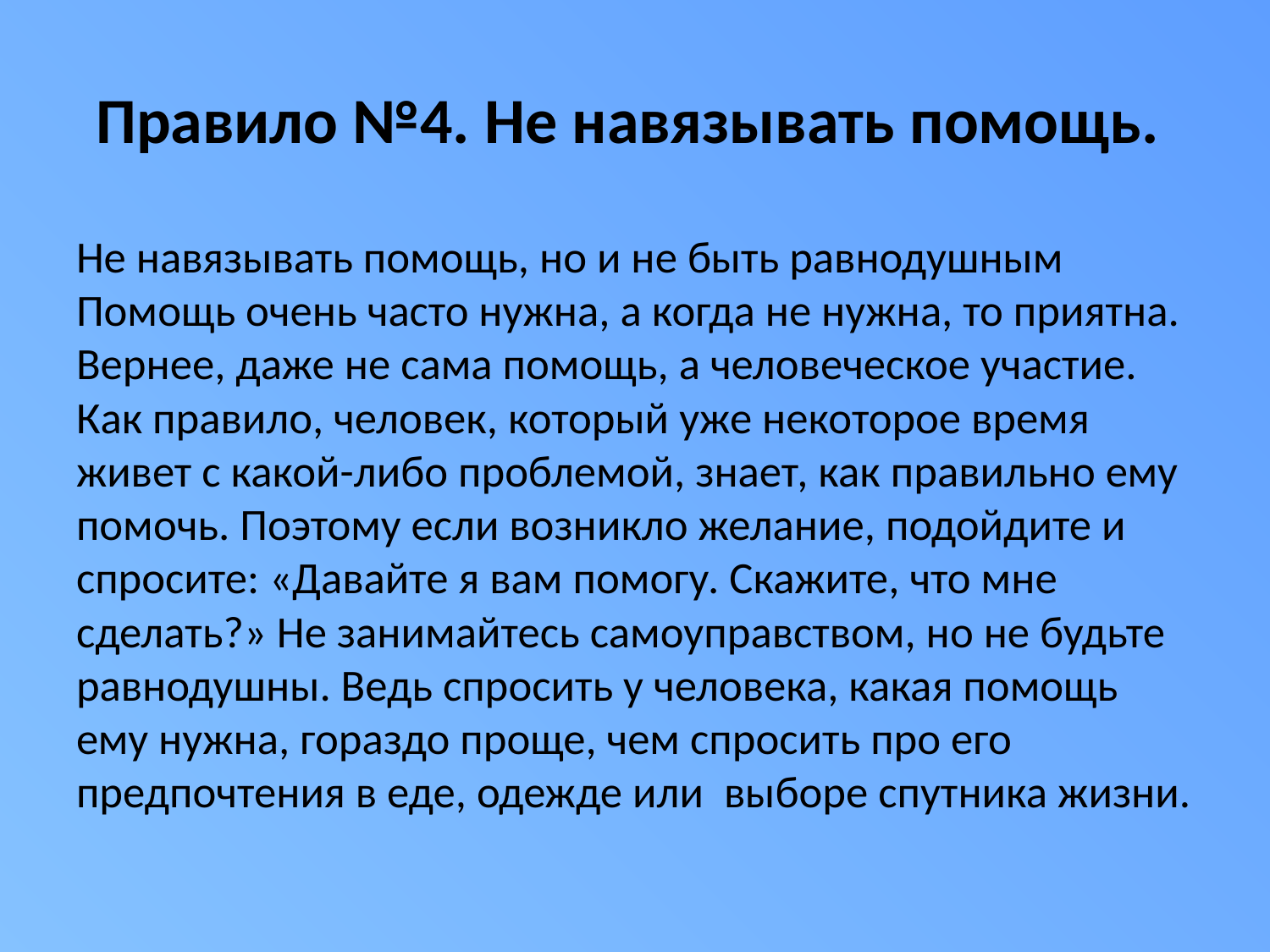

# Правило №4. Не навязывать помощь.
Не навязывать помощь, но и не быть равнодушным Помощь очень часто нужна, а когда не нужна, то приятна. Вернее, даже не сама помощь, а человеческое участие. Как правило, человек, который уже некоторое время живет с какой-либо проблемой, знает, как правильно ему помочь. Поэтому если возникло желание, подойдите и спросите: «Давайте я вам помогу. Скажите, что мне сделать?» Не занимайтесь самоуправством, но не будьте равнодушны. Ведь спросить у человека, какая помощь ему нужна, гораздо проще, чем спросить про его предпочтения в еде, одежде или  выборе спутника жизни.